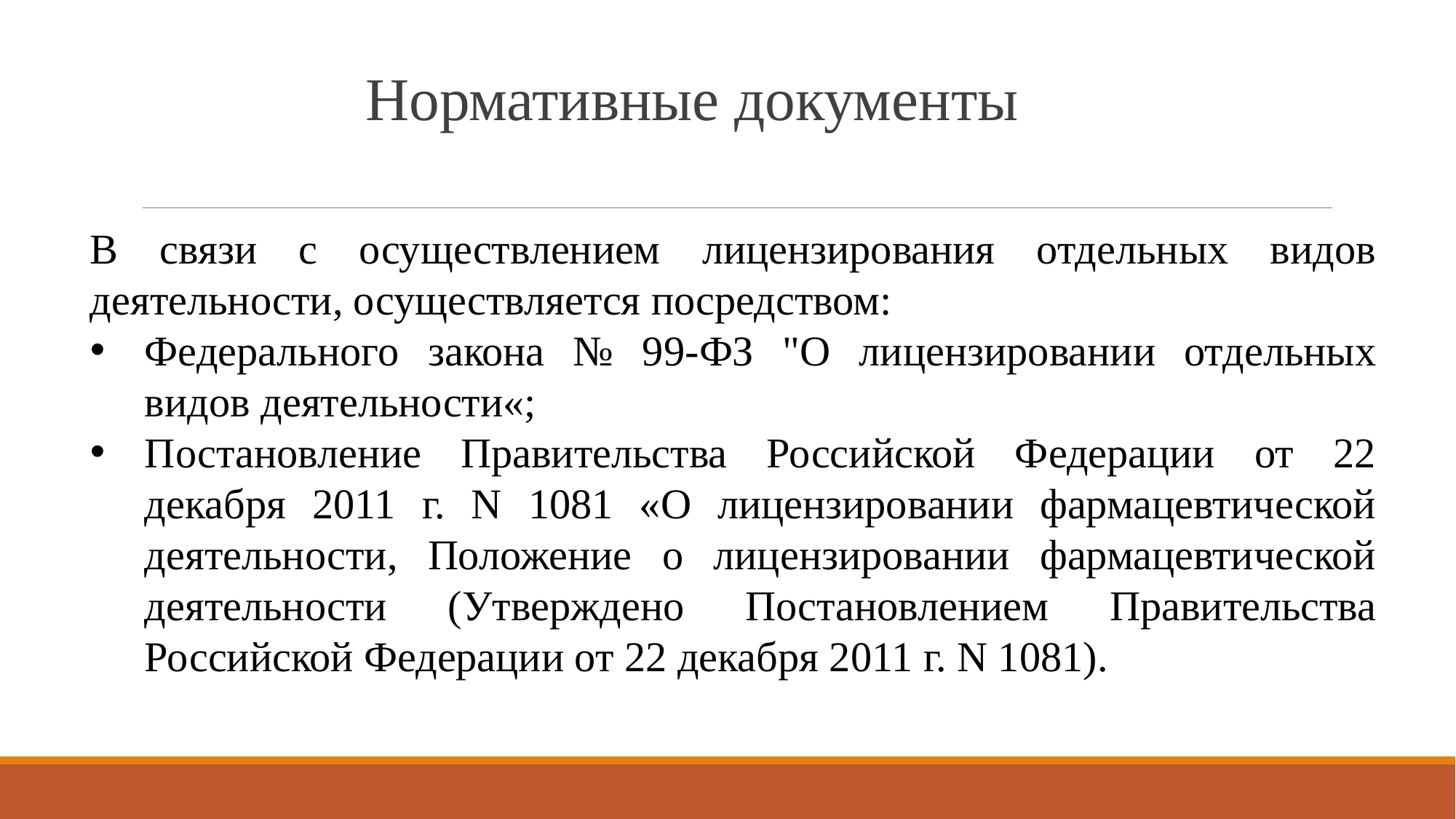

Нормативные документы
В связи с осуществлением лицензирования отдельных видов деятельности, осуществляется посредством:
Федерального закона № 99-ФЗ "О лицензировании отдельных видов деятельности«;
Постановление Правительства Российской Федерации от 22 декабря 2011 г. N 1081 «О лицензировании фармацевтической деятельности, Положение о лицензировании фармацевтической деятельности (Утверждено Постановлением Правительства Российской Федерации от 22 декабря 2011 г. N 1081).